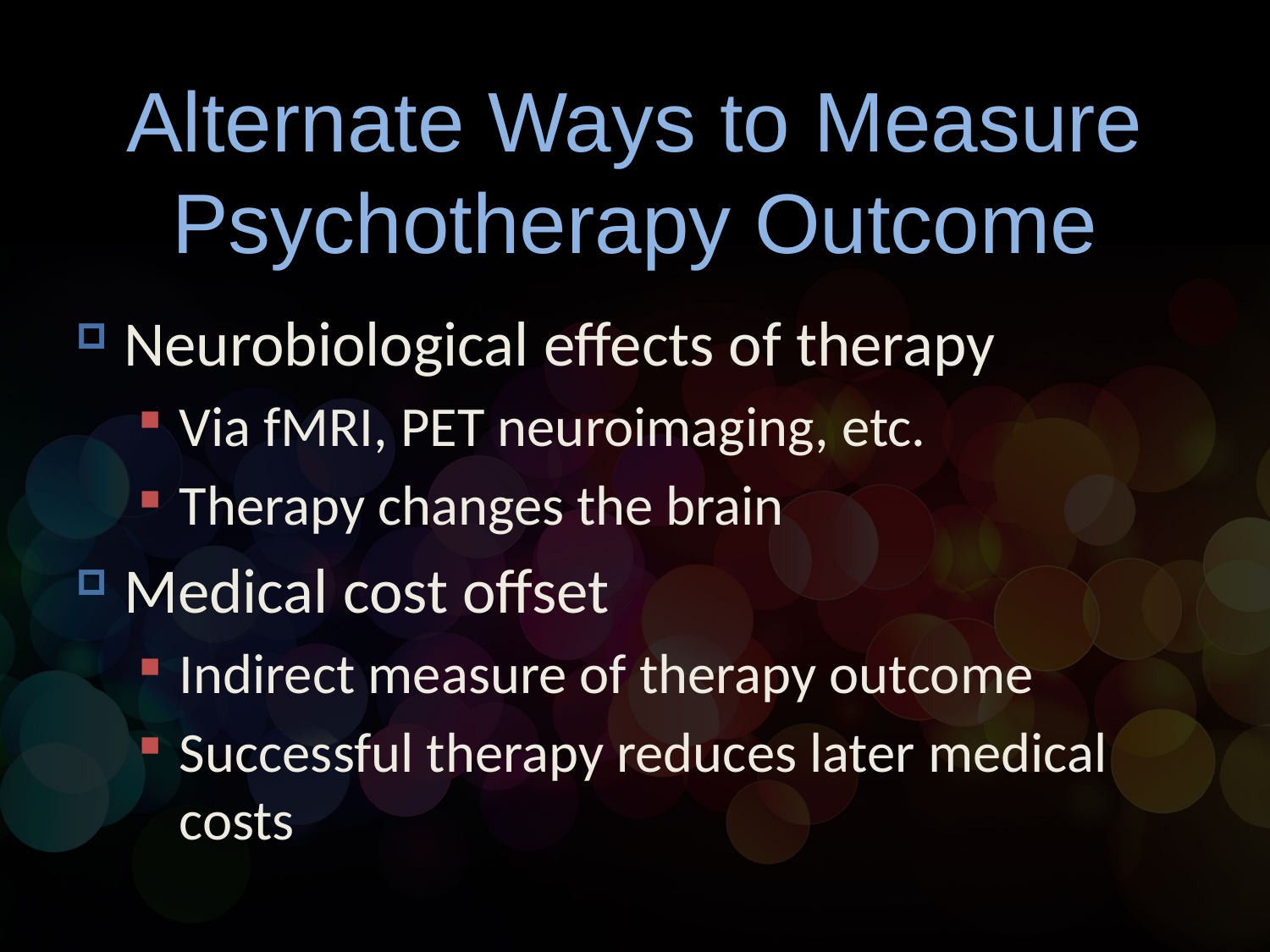

# Alternate Ways to Measure Psychotherapy Outcome
Neurobiological effects of therapy
Via fMRI, PET neuroimaging, etc.
Therapy changes the brain
Medical cost offset
Indirect measure of therapy outcome
Successful therapy reduces later medical costs